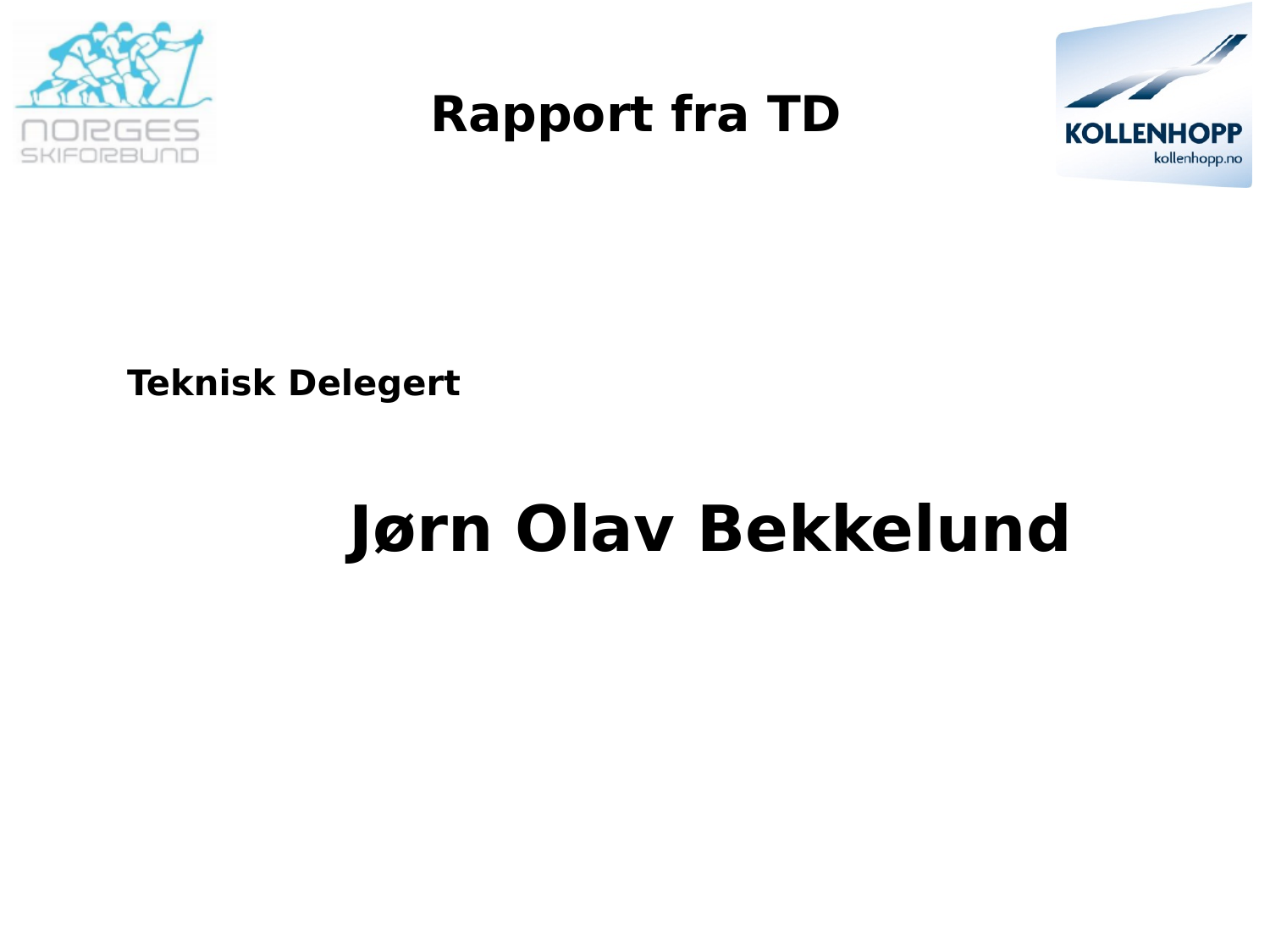

# Rapport fra TD
Teknisk Delegert

		Jørn Olav Bekkelund